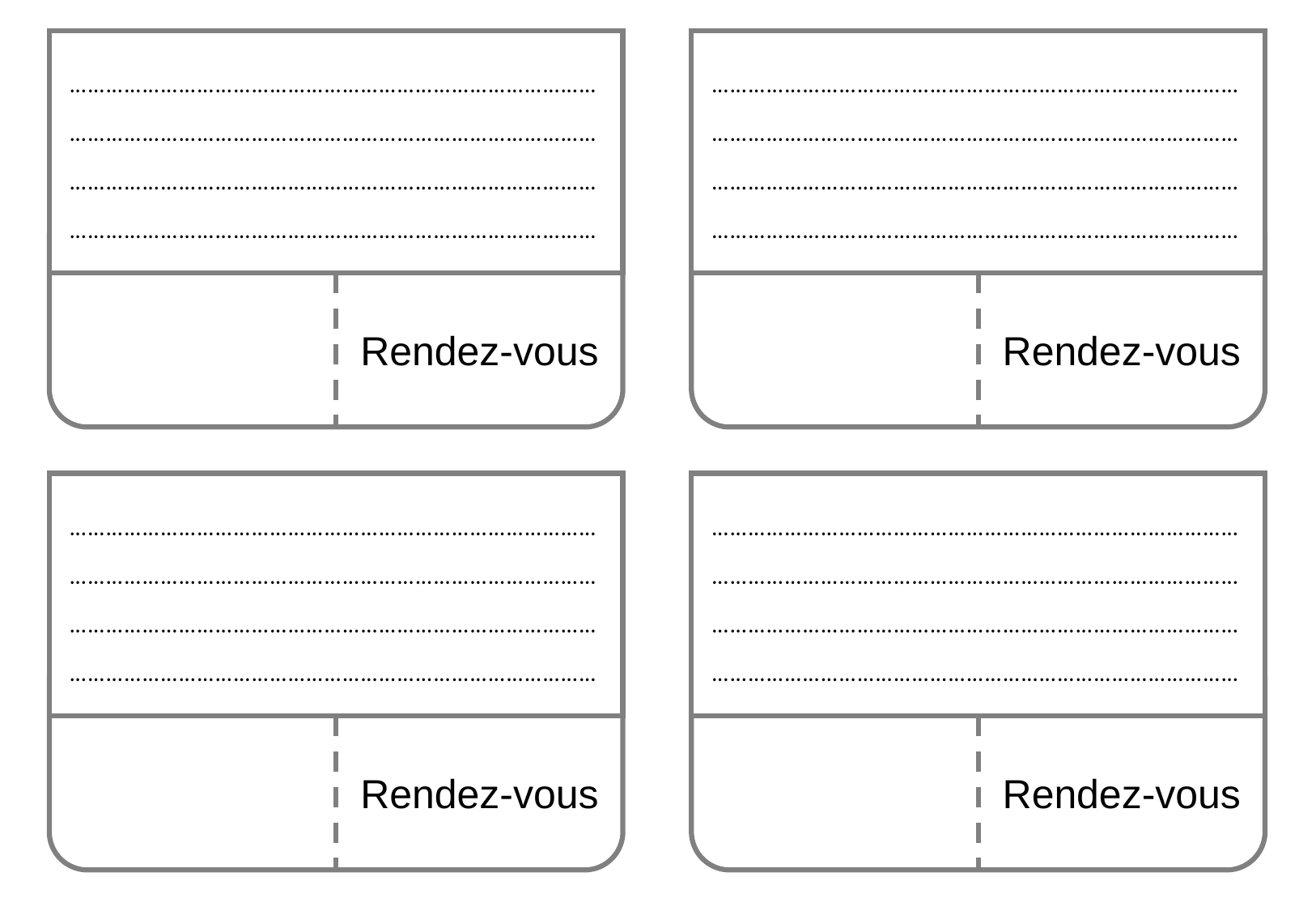

…………………………………………………………………………….
…………………………………………………………………………….
…………………………………………………………………………….
…………………………………………………………………………….

…………………………………………………………………………….
…………………………………………………………………………….
…………………………………………………………………………….
…………………………………………………………………………….

Rendez-vous
Rendez-vous

…………………………………………………………………………….
…………………………………………………………………………….
…………………………………………………………………………….
…………………………………………………………………………….

…………………………………………………………………………….
…………………………………………………………………………….
…………………………………………………………………………….
…………………………………………………………………………….

Rendez-vous
Rendez-vous